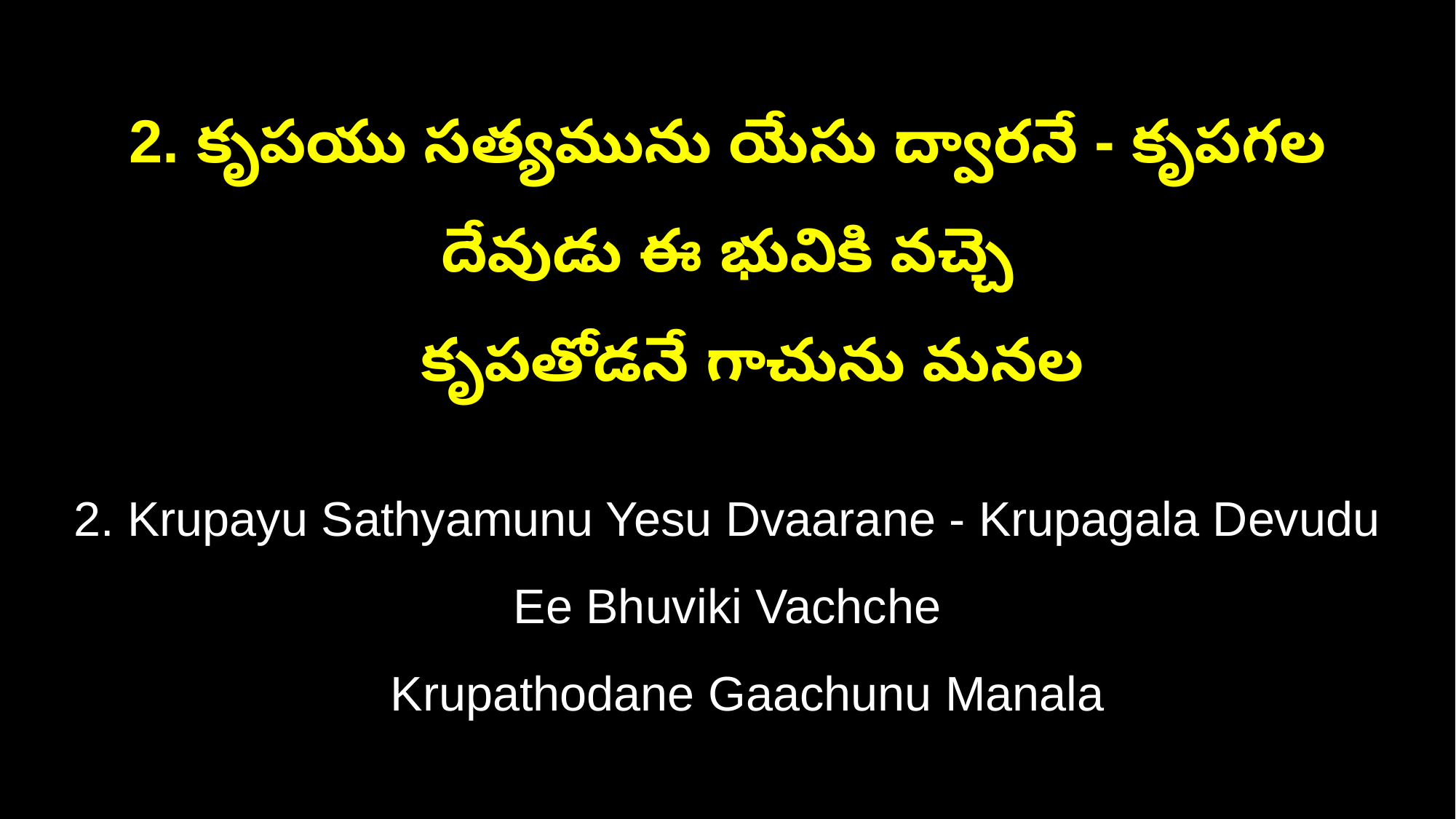

2. కృపయు సత్యమును యేసు ద్వారనే - కృపగల దేవుడు ఈ భువికి వచ్చె
   కృపతోడనే గాచును మనల
2. Krupayu Sathyamunu Yesu Dvaarane - Krupagala Devudu Ee Bhuviki Vachche
   Krupathodane Gaachunu Manala